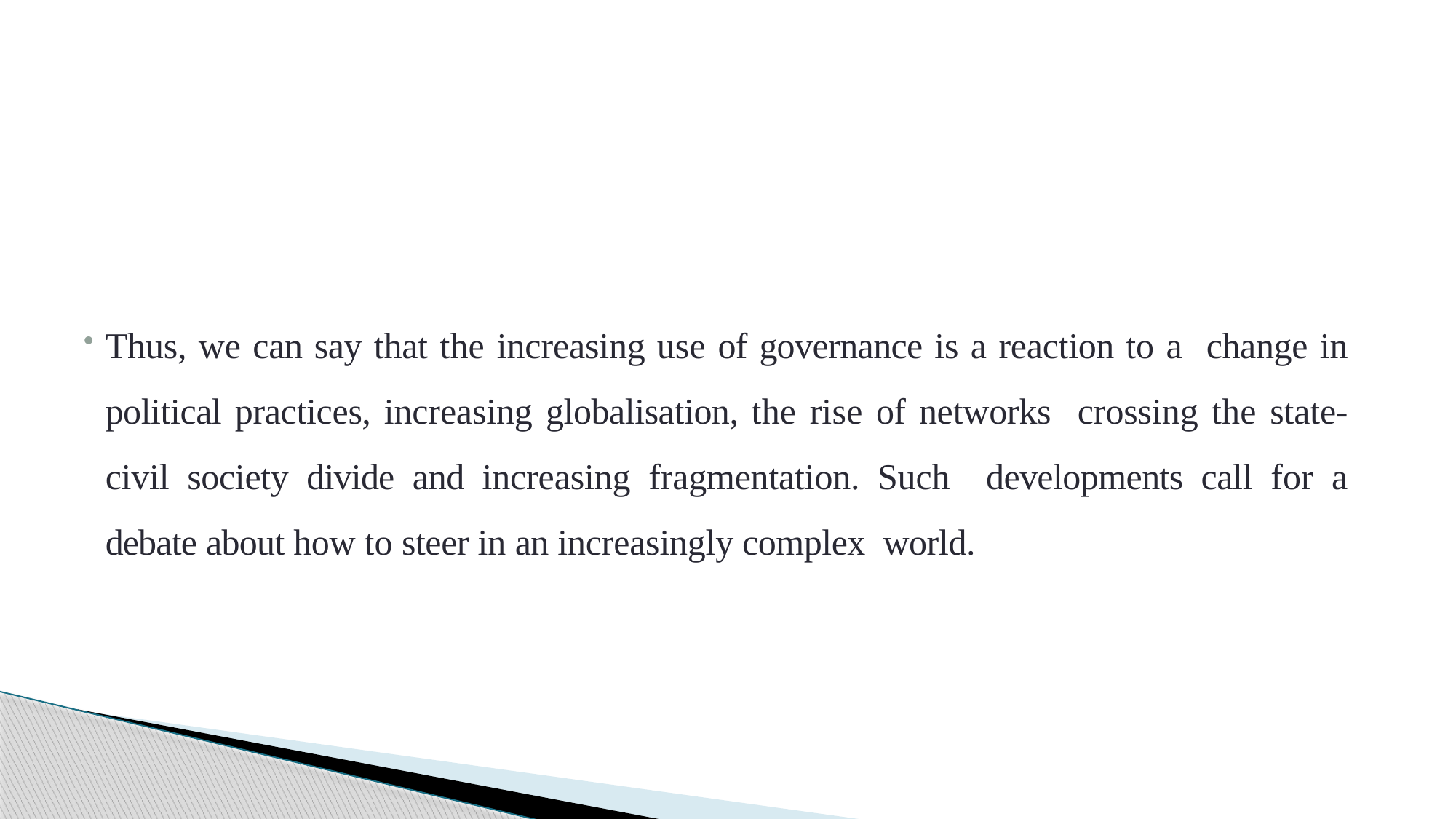

Thus, we can say that the increasing use of governance is a reaction to a  change in political practices, increasing globalisation, the rise of networks  crossing the state-civil society divide and increasing fragmentation. Such  developments call for a debate about how to steer in an increasingly complex  world.